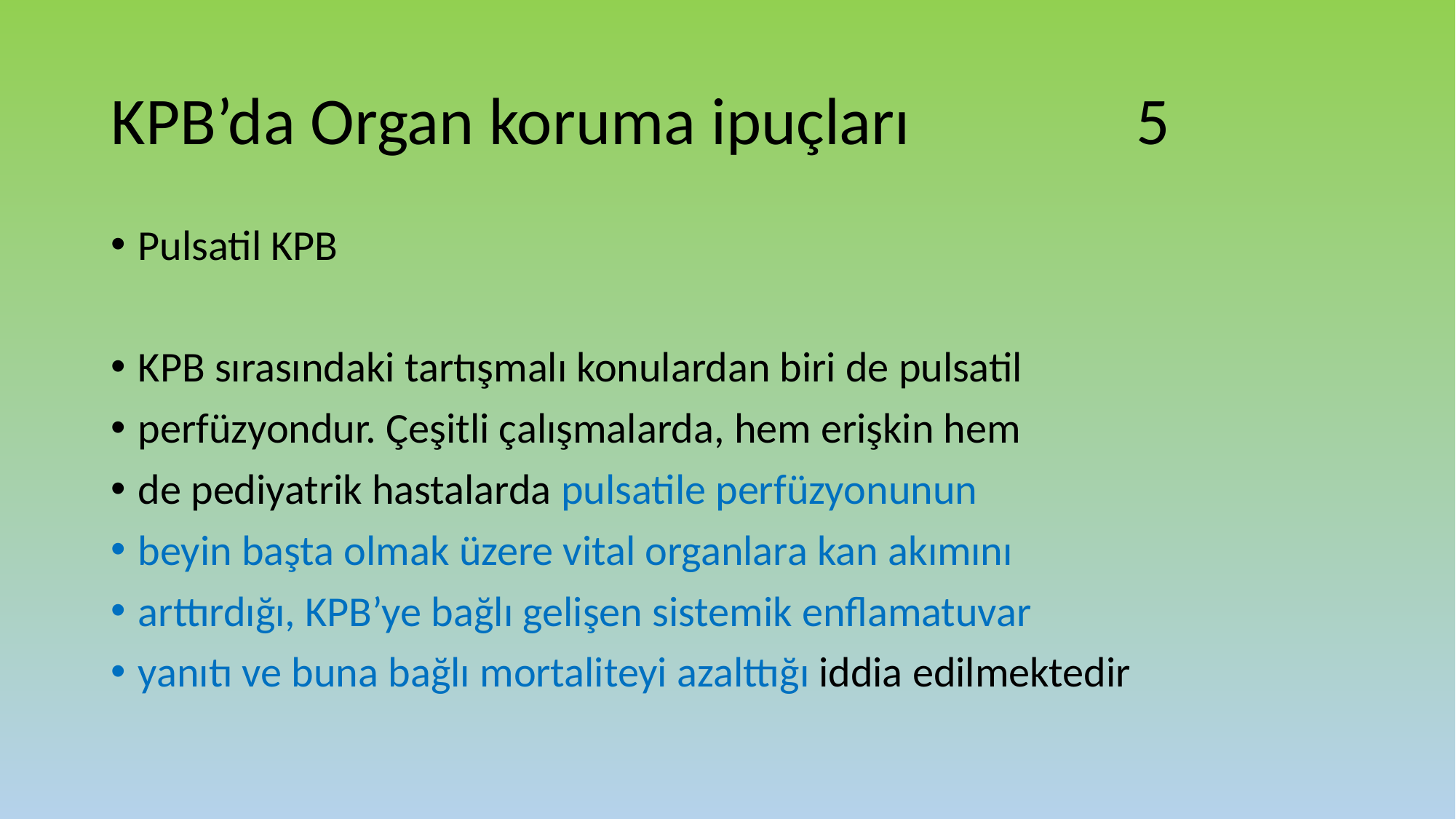

# KPB’da Organ koruma ipuçları               5
Pulsatil KPB

KPB sırasındaki tartışmalı konulardan biri de pulsatil
perfüzyondur. Çeşitli çalışmalarda, hem erişkin hem
de pediyatrik hastalarda pulsatile perfüzyonunun
beyin başta olmak üzere vital organlara kan akımını
arttırdığı, KPB’ye bağlı gelişen sistemik enflamatuvar
yanıtı ve buna bağlı mortaliteyi azalttığı iddia edilmektedir